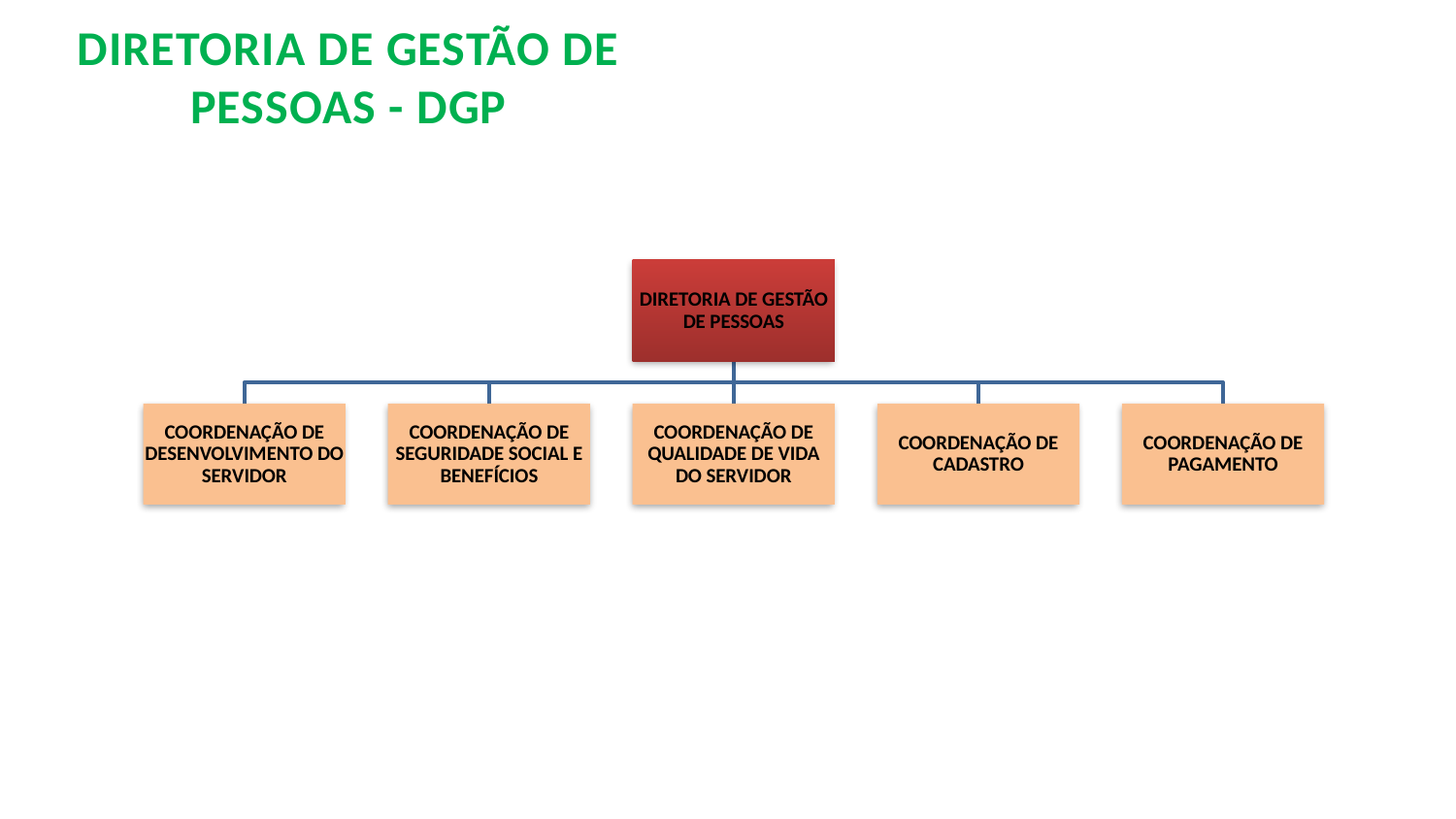

DIRETORIA DE GESTÃO DE PESSOAS - DGP
DIRETORIA DE GESTÃO DE PESSOAS
COORDENAÇÃO DE DESENVOLVIMENTO DO SERVIDOR
COORDENAÇÃO DE SEGURIDADE SOCIAL E BENEFÍCIOS
COORDENAÇÃO DE QUALIDADE DE VIDA DO SERVIDOR
COORDENAÇÃO DE CADASTRO
COORDENAÇÃO DE PAGAMENTO